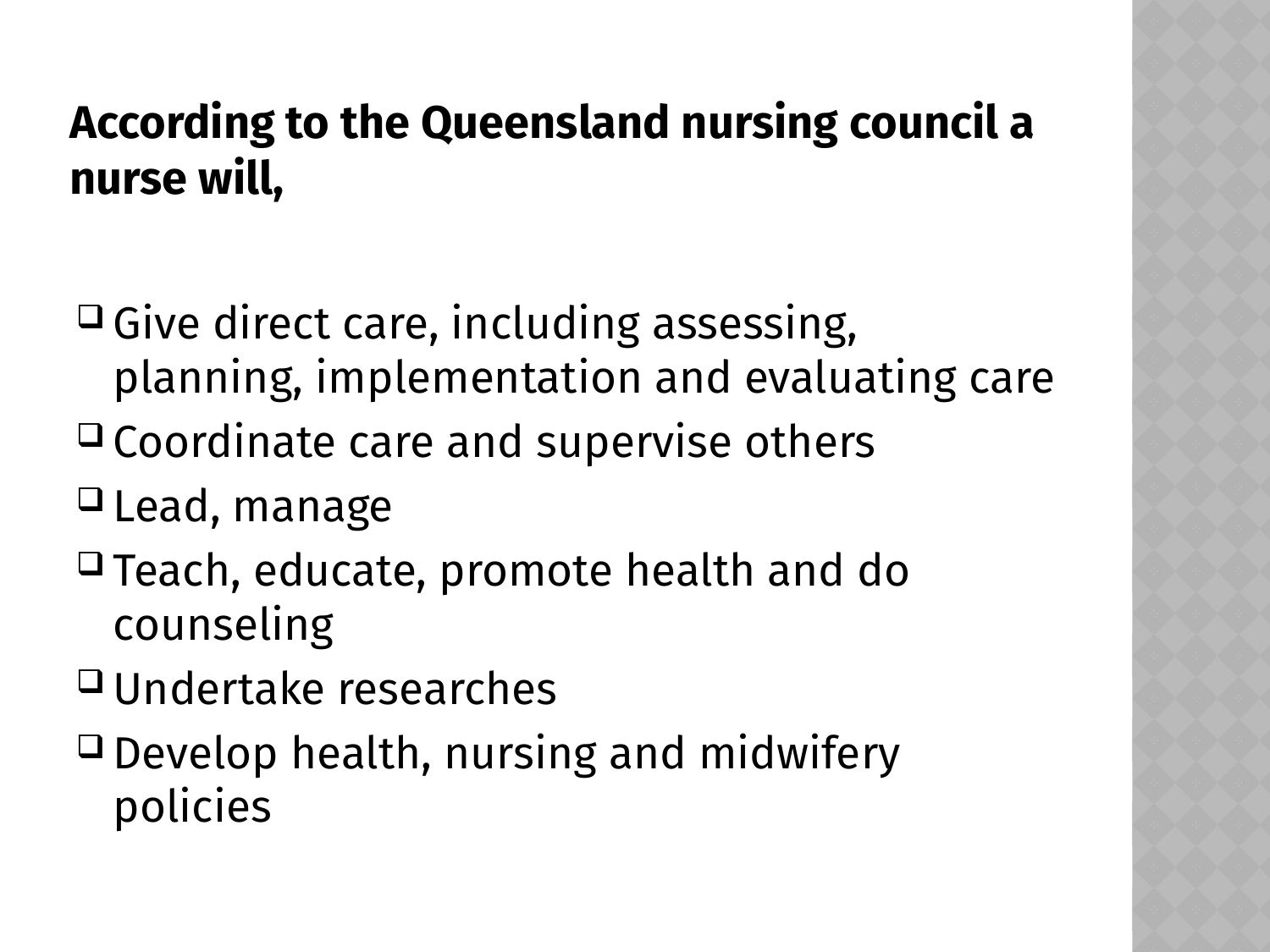

# According to the Queensland nursing council a nurse will,

Give direct care, including assessing, planning, implementation and evaluating care
Coordinate care and supervise others
Lead, manage
Teach, educate, promote health and do counseling
Undertake researches
Develop health, nursing and midwifery policies